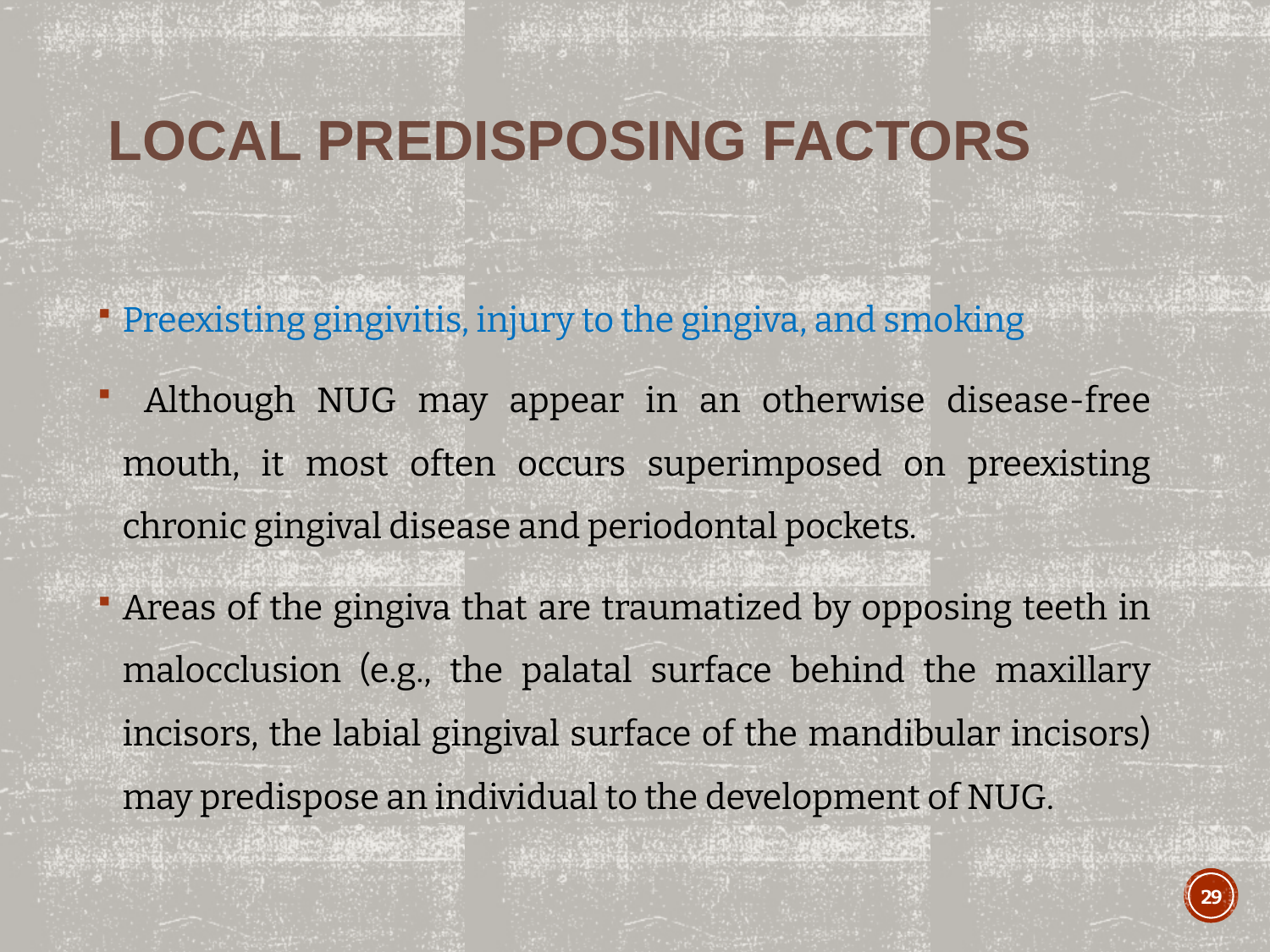

# Local predisposing factors
Preexisting gingivitis, injury to the gingiva, and smoking
 Although NUG may appear in an otherwise disease-free mouth, it most often occurs superimposed on preexisting chronic gingival disease and periodontal pockets.
Areas of the gingiva that are traumatized by opposing teeth in malocclusion (e.g., the palatal surface behind the maxillary incisors, the labial gingival surface of the mandibular incisors) may predispose an individual to the development of NUG.

29